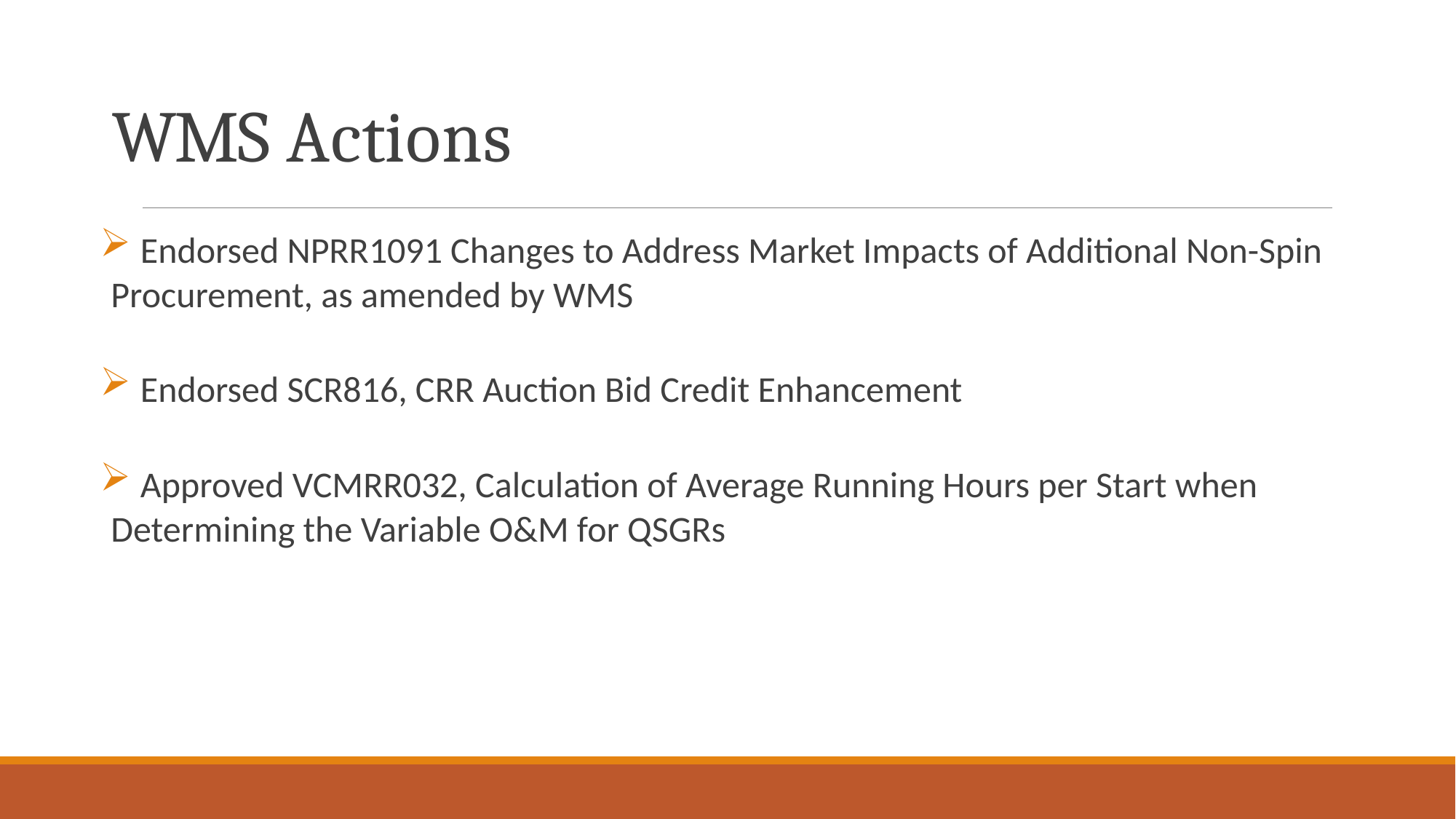

# WMS Actions
 Endorsed NPRR1091 Changes to Address Market Impacts of Additional Non-Spin Procurement, as amended by WMS

 Endorsed SCR816, CRR Auction Bid Credit Enhancement

 Approved VCMRR032, Calculation of Average Running Hours per Start when Determining the Variable O&M for QSGRs